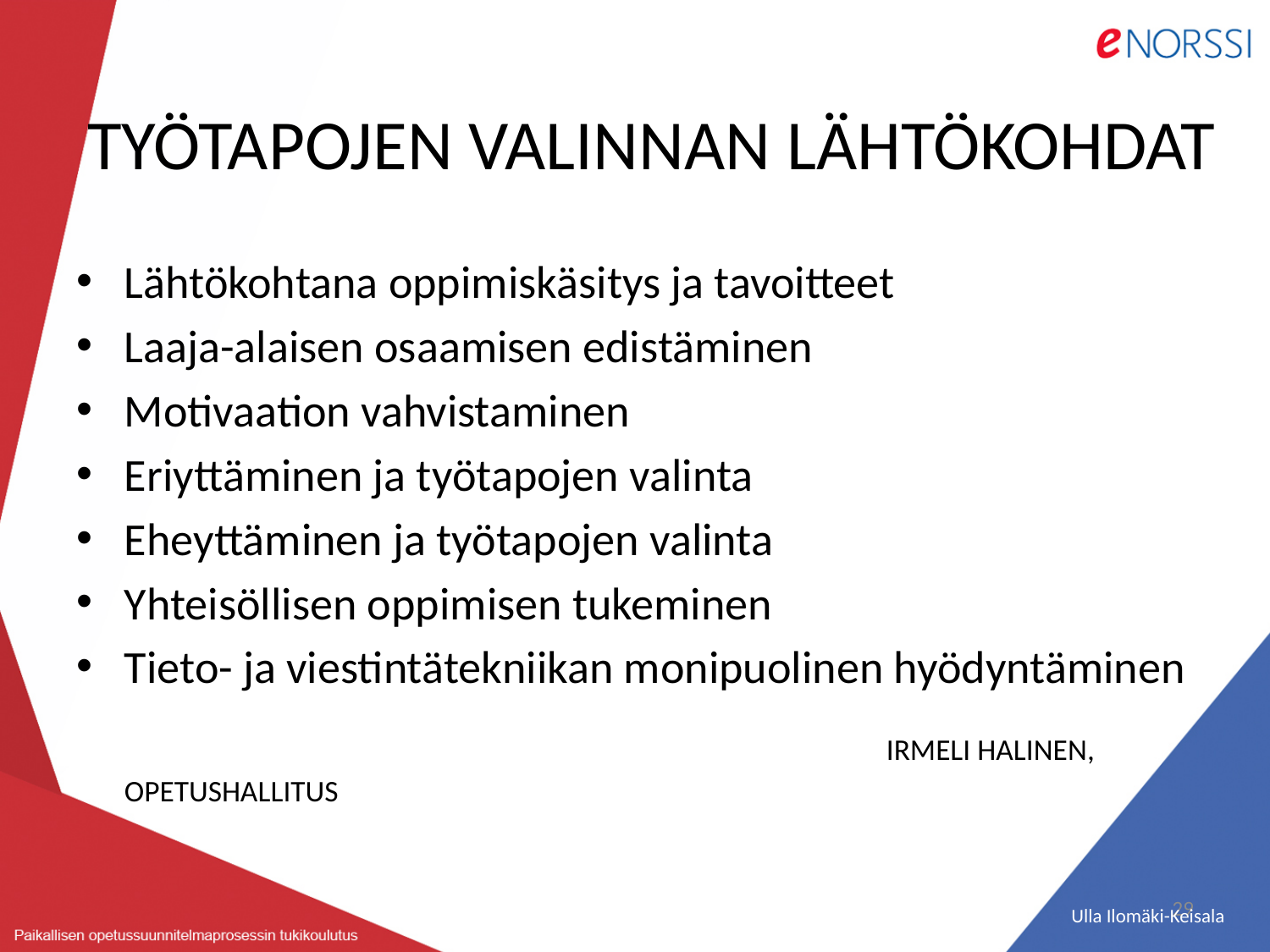

# TYÖTAPOJEN VALINNAN LÄHTÖKOHDAT
Lähtökohtana oppimiskäsitys ja tavoitteet
Laaja-alaisen osaamisen edistäminen
Motivaation vahvistaminen
Eriyttäminen ja työtapojen valinta
Eheyttäminen ja työtapojen valinta
Yhteisöllisen oppimisen tukeminen
Tieto- ja viestintätekniikan monipuolinen hyödyntäminen
							IRMELI HALINEN, OPETUSHALLITUS

29
    Ulla Ilomäki-Keisala